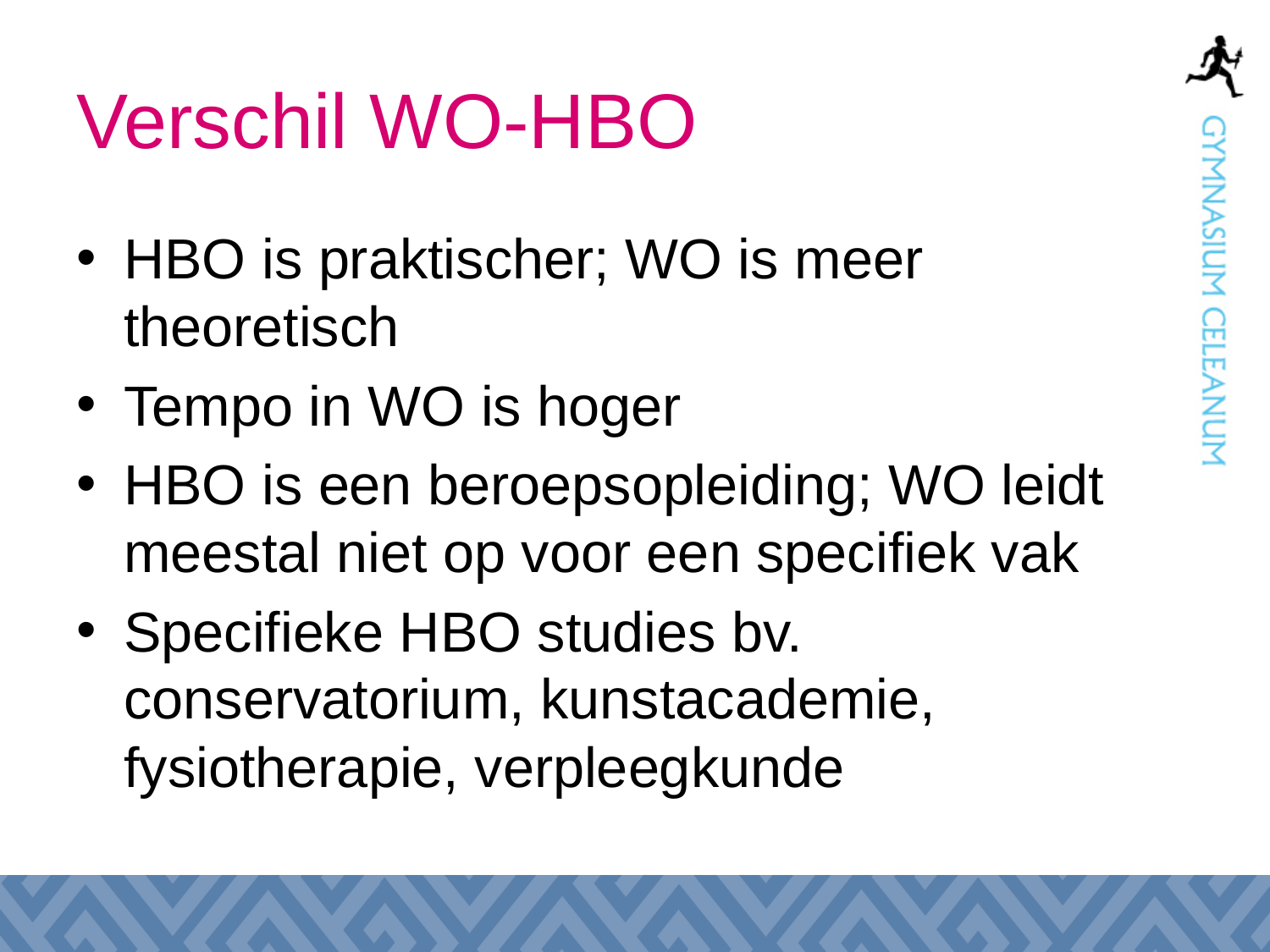

# Verschil WO-HBO
HBO is praktischer; WO is meer theoretisch​
Tempo in WO is hoger​
HBO is een beroepsopleiding; WO leidt meestal niet op voor een specifiek vak​
Specifieke HBO studies bv. conservatorium, kunstacademie, fysiotherapie, verpleegkunde​